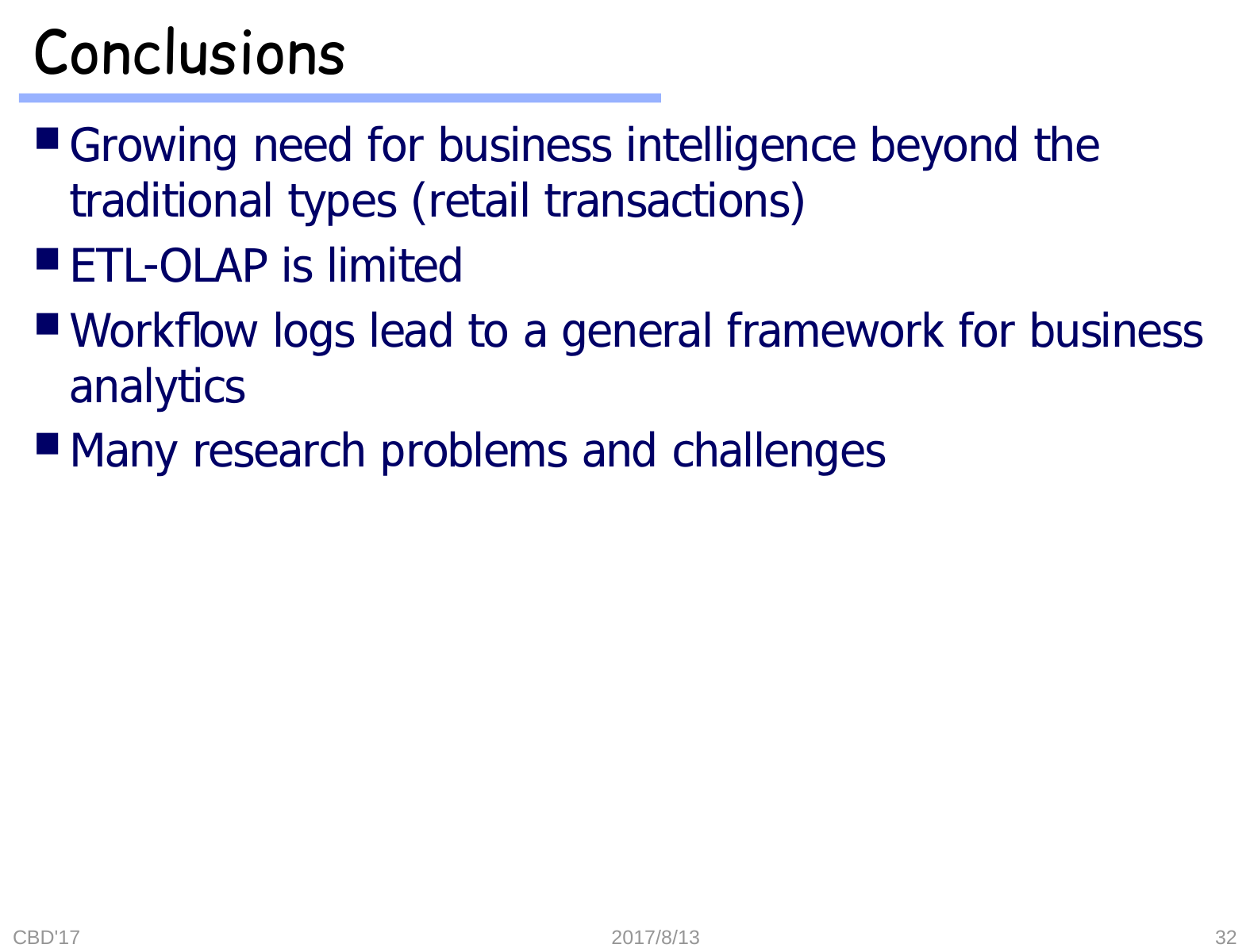

# Conclusions
Growing need for business intelligence beyond the traditional types (retail transactions)
ETL-OLAP is limited
Workflow logs lead to a general framework for business analytics
Many research problems and challenges
CBD'17
2017/8/13
32